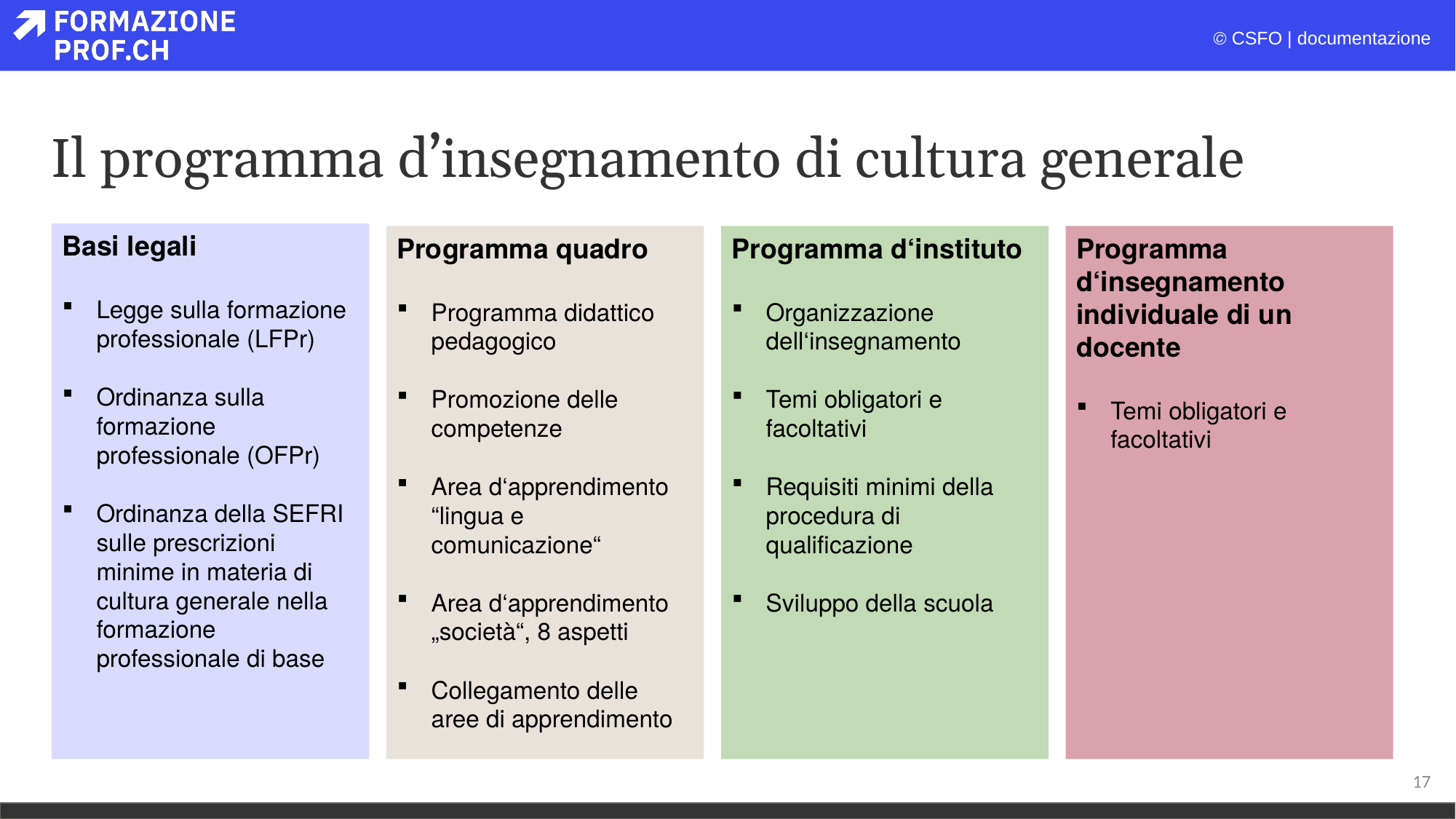

# Il programma d’insegnamento di cultura generale
Basi legali

Legge sulla formazione professionale (LFPr)

Ordinanza sulla formazione professionale (OFPr)

Ordinanza della SEFRI sulle prescrizioni minime in materia di cultura generale nella formazione professionale di base

Programma quadro

Programma didattico pedagogico
Promozione delle competenze
Area d‘apprendimento “lingua e comunicazione“

Area d‘apprendimento „società“, 8 aspetti
Collegamento delle aree di apprendimento
Programma d‘instituto

Organizzazione dell‘insegnamento

Temi obligatori e facoltativi

Requisiti minimi della procedura di qualificazione

Sviluppo della scuola
Programma d‘insegnamento individuale di un docente

Temi obligatori e facoltativi
17